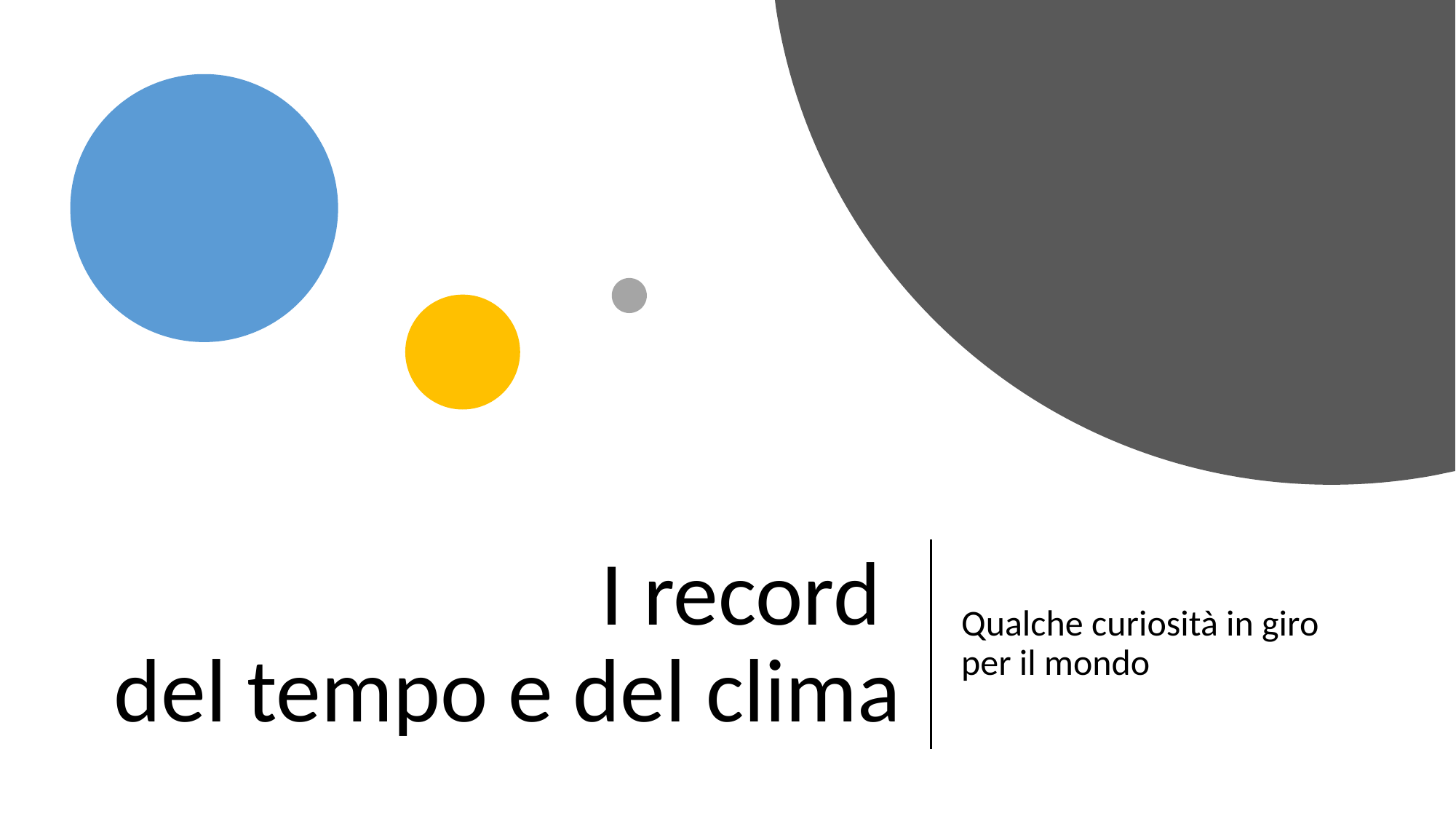

# I record del tempo e del clima
Qualche curiosità in giro per il mondo